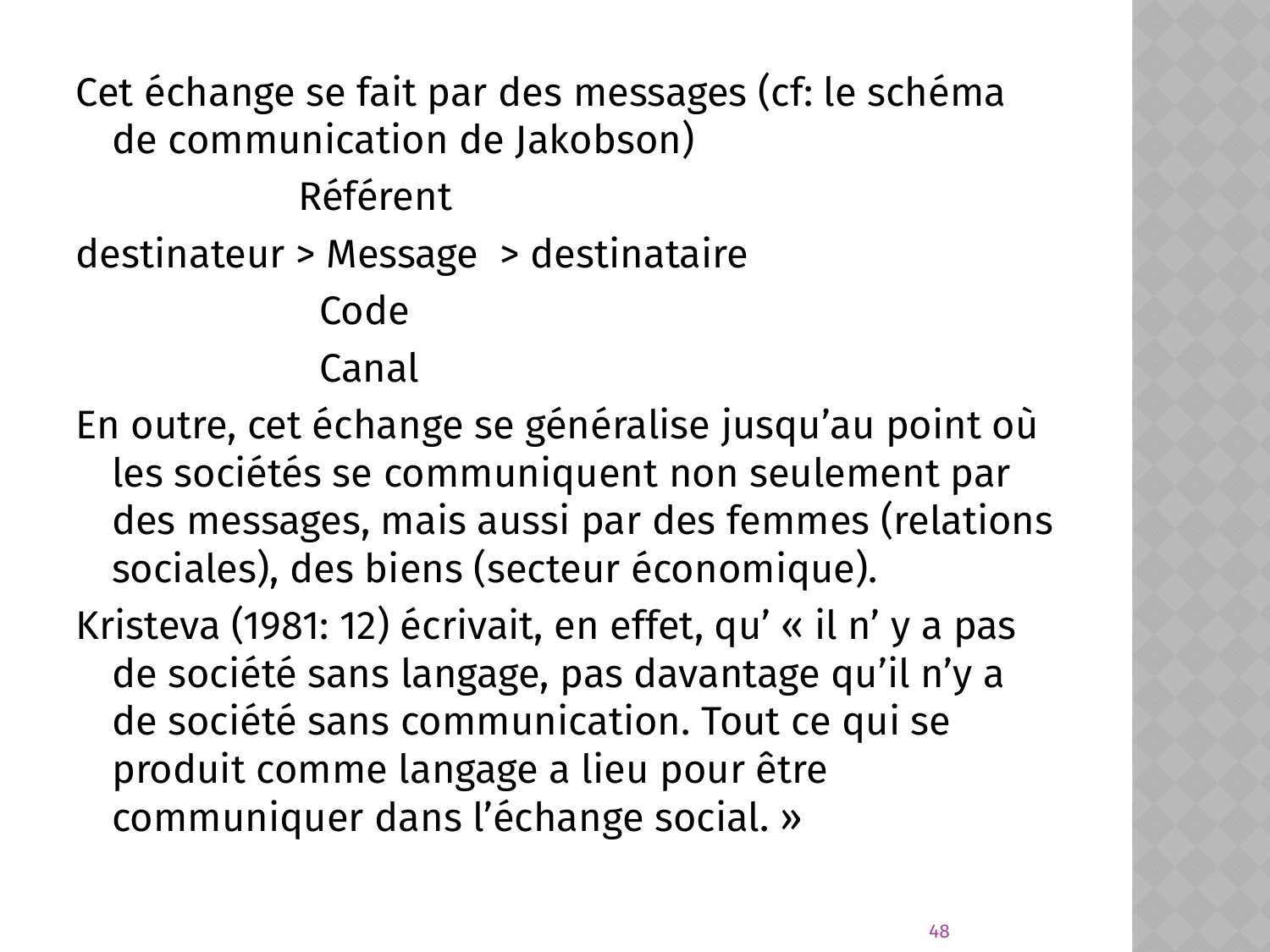

Cet échange se fait par des messages (cf: le schéma de communication de Jakobson)
                     Référent
destinateur > Message  > destinataire
                       Code
                       Canal
En outre, cet échange se généralise jusqu’au point où les sociétés se communiquent non seulement par des messages, mais aussi par des femmes (relations sociales), des biens (secteur économique).
Kristeva (1981: 12) écrivait, en effet, qu’ « il n’ y a pas de société sans langage, pas davantage qu’il n’y a de société sans communication. Tout ce qui se produit comme langage a lieu pour être communiquer dans l’échange social. »
48